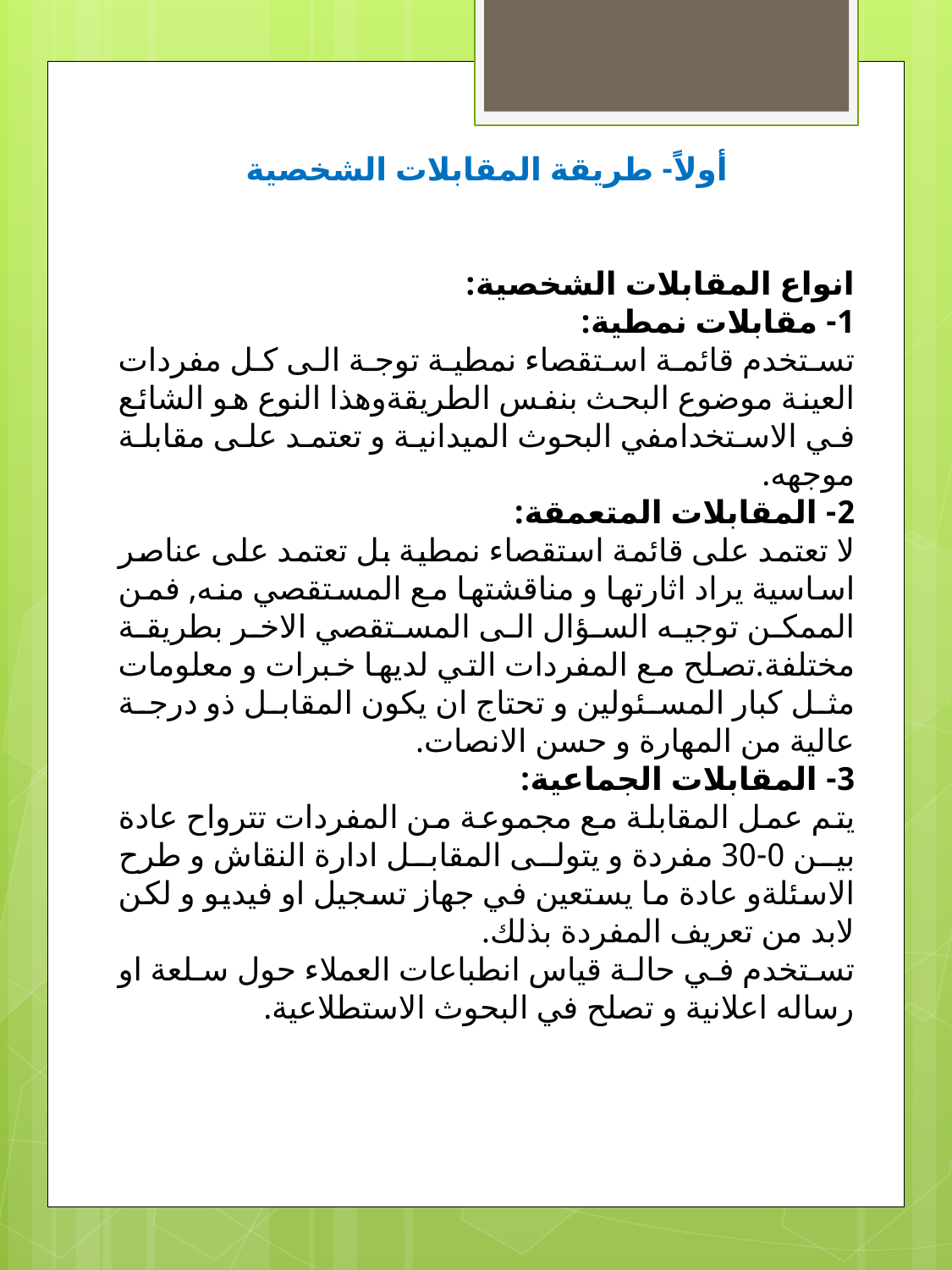

أولاً- طريقة المقابلات الشخصية

انواع المقابلات الشخصية:
1- مقابلات نمطية:
تستخدم قائمة استقصاء نمطية توجة الى كل مفردات العينة موضوع البحث بنفس الطريقةوهذا النوع هو الشائع في الاستخدامفي البحوث الميدانية و تعتمد على مقابلة موجهه.
2- المقابلات المتعمقة:
لا تعتمد على قائمة استقصاء نمطية بل تعتمد على عناصر اساسية يراد اثارتها و مناقشتها مع المستقصي منه, فمن الممكن توجيه السؤال الى المستقصي الاخر بطريقة مختلفة.تصلح مع المفردات التي لديها خبرات و معلومات مثل كبار المسئولين و تحتاج ان يكون المقابل ذو درجة عالية من المهارة و حسن الانصات.
3- المقابلات الجماعية:
يتم عمل المقابلة مع مجموعة من المفردات تترواح عادة بين 0-30 مفردة و يتولى المقابل ادارة النقاش و طرح الاسئلةو عادة ما يستعين في جهاز تسجيل او فيديو و لكن لابد من تعريف المفردة بذلك.
تستخدم في حالة قياس انطباعات العملاء حول سلعة او رساله اعلانية و تصلح في البحوث الاستطلاعية.